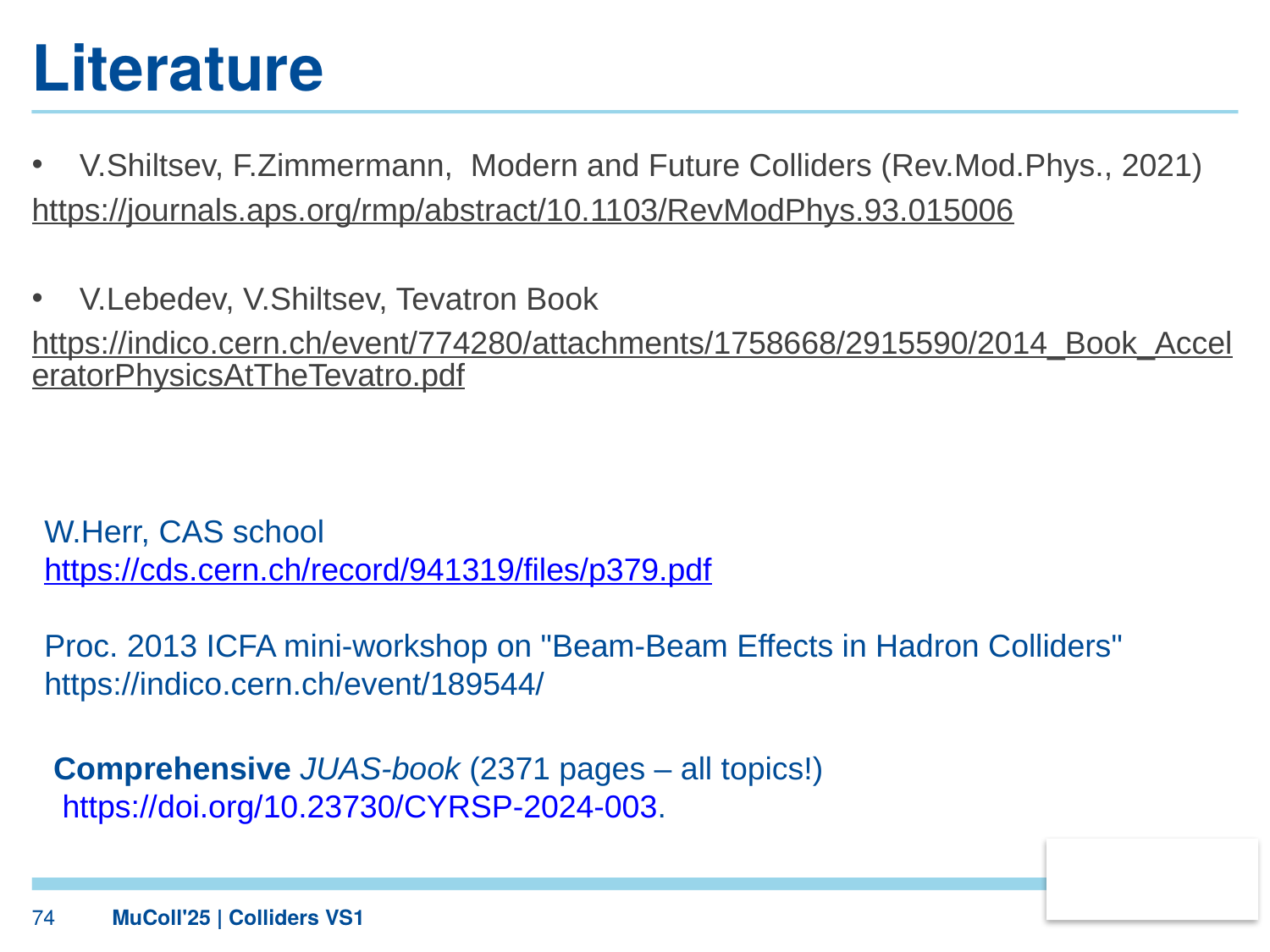

# Literature
V.Shiltsev, F.Zimmermann,  Modern and Future Colliders (Rev.Mod.Phys., 2021)
https://journals.aps.org/rmp/abstract/10.1103/RevModPhys.93.015006

V.Lebedev, V.Shiltsev, Tevatron Book
https://indico.cern.ch/event/774280/attachments/1758668/2915590/2014_Book_AcceleratorPhysicsAtTheTevatro.pdf

W.Herr, CAS school
https://cds.cern.ch/record/941319/files/p379.pdf

Proc. 2013 ICFA mini-workshop on "Beam-Beam Effects in Hadron Colliders"
https://indico.cern.ch/event/189544/
Comprehensive JUAS-book (2371 pages – all topics!)
 https://doi.org/10.23730/CYRSP-2024-003.
74
MuColl'25 | Colliders VS1